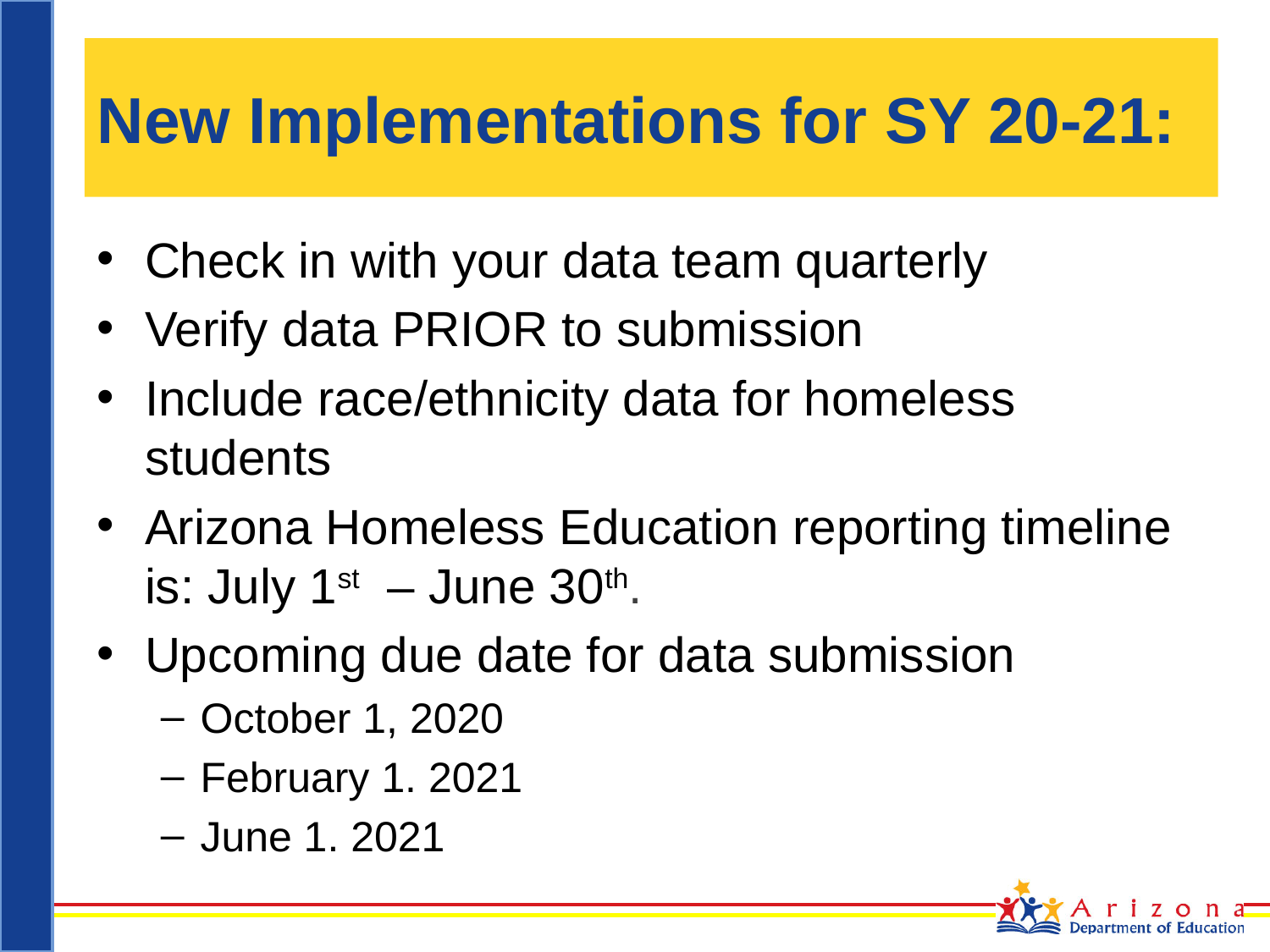

# New Implementations for SY 20-21:
Check in with your data team quarterly
Verify data PRIOR to submission
Include race/ethnicity data for homeless students
Arizona Homeless Education reporting timeline is: July 1st  – June 30th.
Upcoming due date for data submission
October 1, 2020
February 1. 2021
June 1. 2021